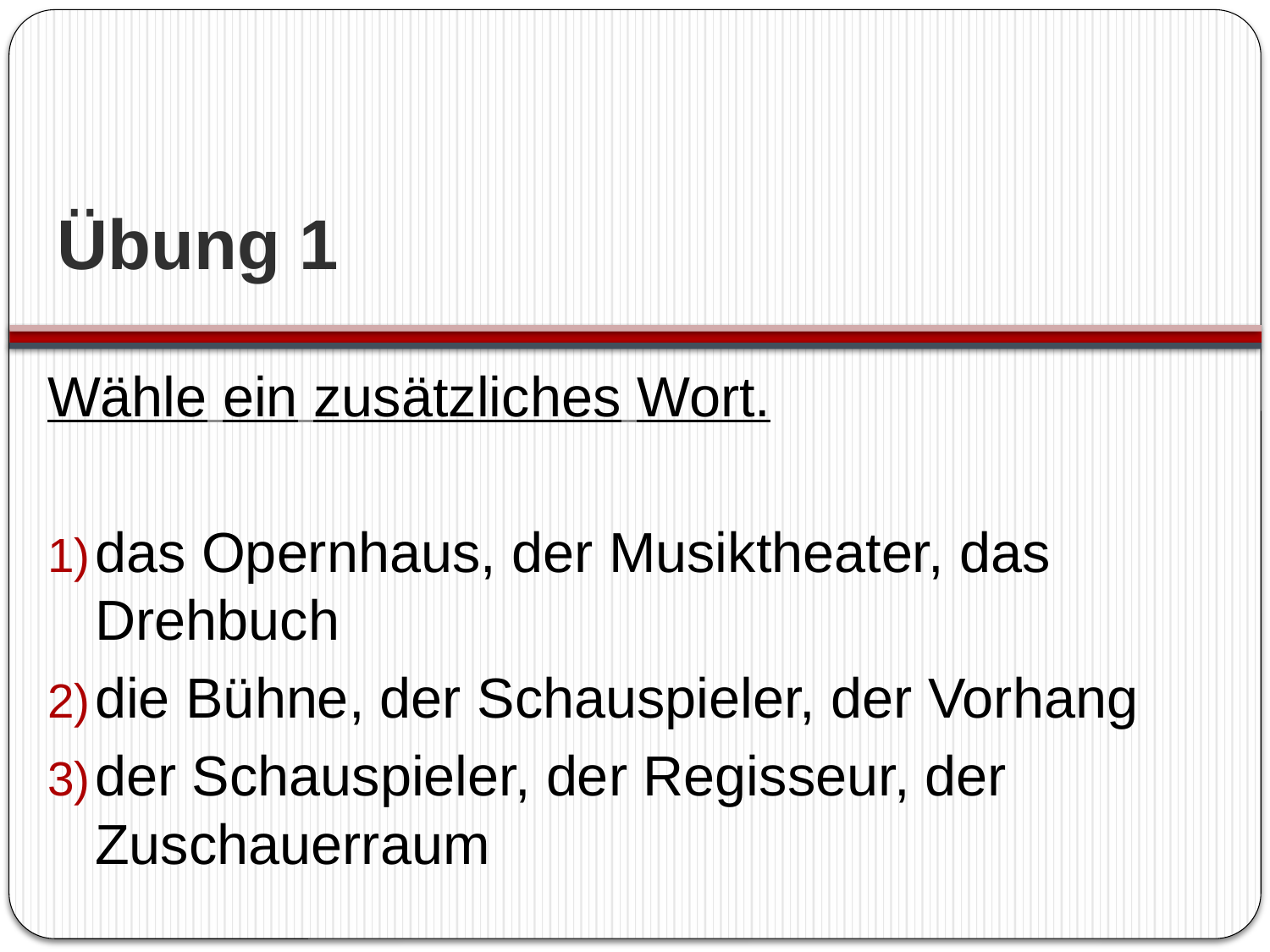

# Übung 1
Wähle ein zusätzliches Wort.

das Opernhaus, der Musiktheater, das Drehbuch
die Bühne, der Schauspieler, der Vorhang
der Schauspieler, der Regisseur, der Zuschauerraum